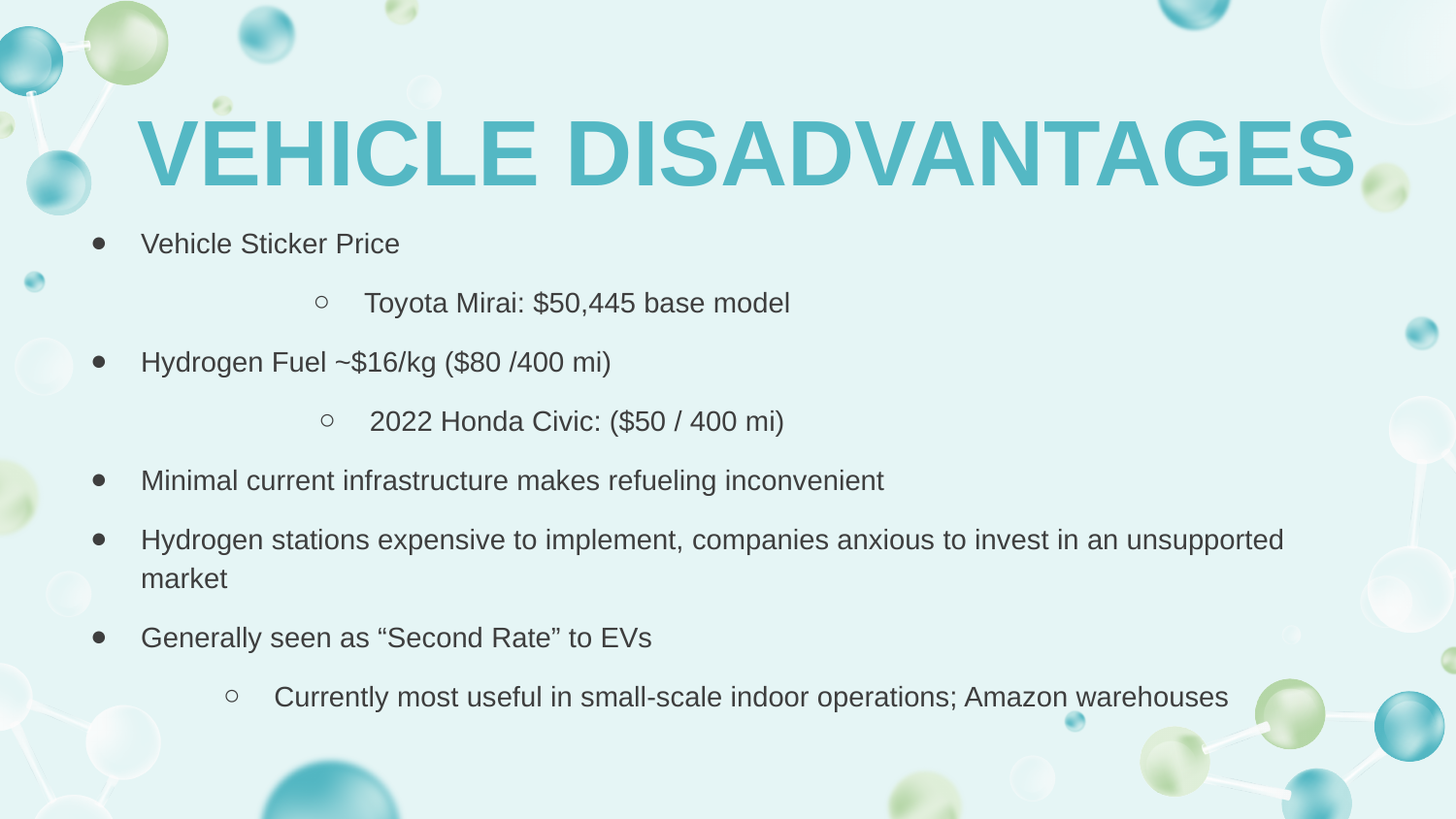

# VEHICLE DISADVANTAGES
Vehicle Sticker Price
Toyota Mirai: $50,445 base model
Hydrogen Fuel ~$16/kg ($80 /400 mi)
2022 Honda Civic: ($50 / 400 mi)
Minimal current infrastructure makes refueling inconvenient
Hydrogen stations expensive to implement, companies anxious to invest in an unsupported market
Generally seen as “Second Rate” to EVs
Currently most useful in small-scale indoor operations; Amazon warehouses